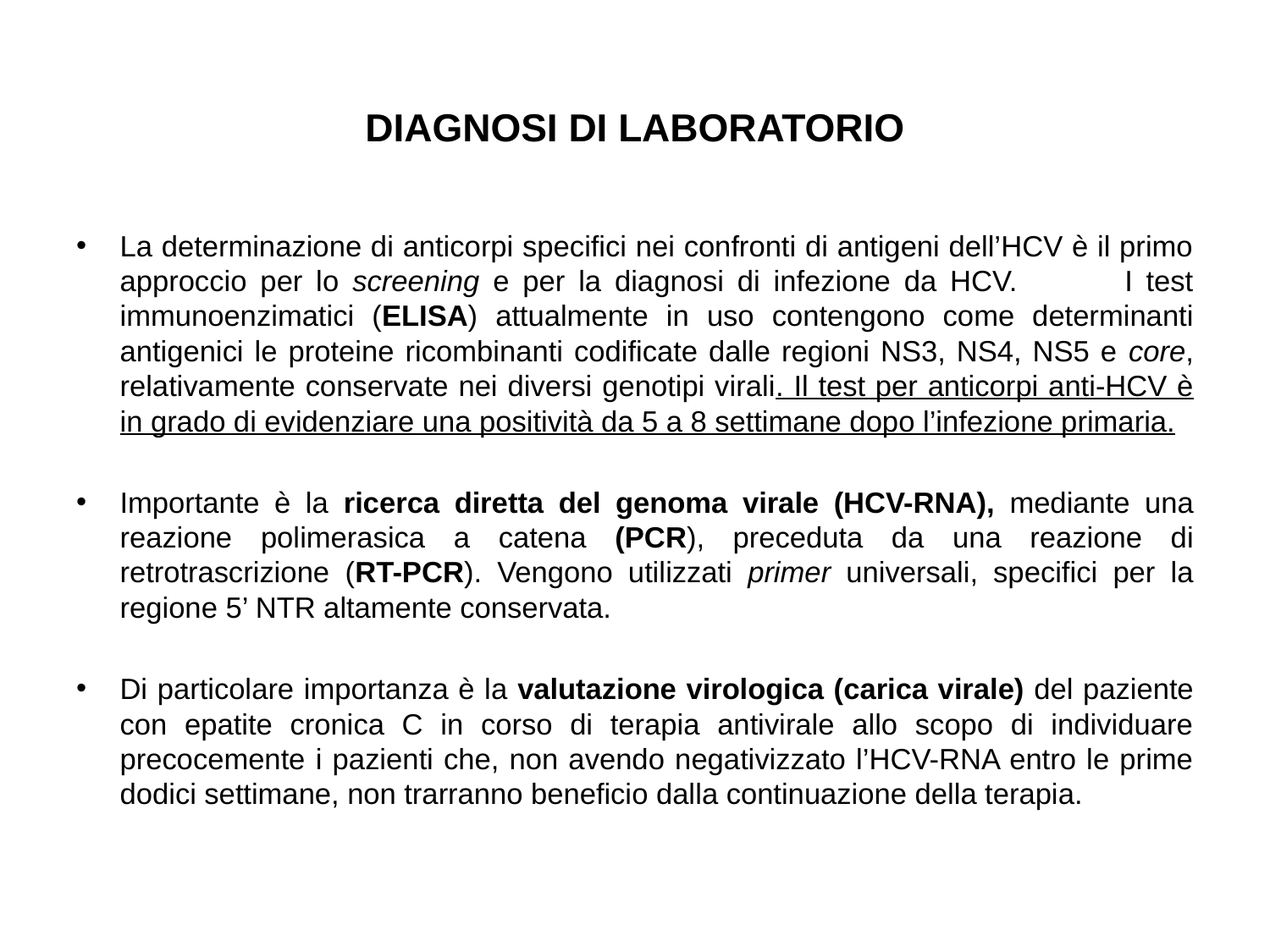

DIAGNOSI DI LABORATORIO

La determinazione di anticorpi specifici nei confronti di antigeni dell’HCV è il primo approccio per lo screening e per la diagnosi di infezione da HCV.        I test immunoenzimatici (ELISA) attualmente in uso contengono come determinanti antigenici le proteine ricombinanti codificate dalle regioni NS3, NS4, NS5 e core, relativamente conservate nei diversi genotipi virali. Il test per anticorpi anti-HCV è in grado di evidenziare una positività da 5 a 8 settimane dopo l’infezione primaria.

Importante è la ricerca diretta del genoma virale (HCV-RNA), mediante una reazione polimerasica a catena (PCR), preceduta da una reazione di retrotrascrizione (RT-PCR). Vengono utilizzati primer universali, specifici per la regione 5’ NTR altamente conservata.

Di particolare importanza è la valutazione virologica (carica virale) del paziente con epatite cronica C in corso di terapia antivirale allo scopo di individuare precocemente i pazienti che, non avendo negativizzato l’HCV-RNA entro le prime dodici settimane, non trarranno beneficio dalla continuazione della terapia.